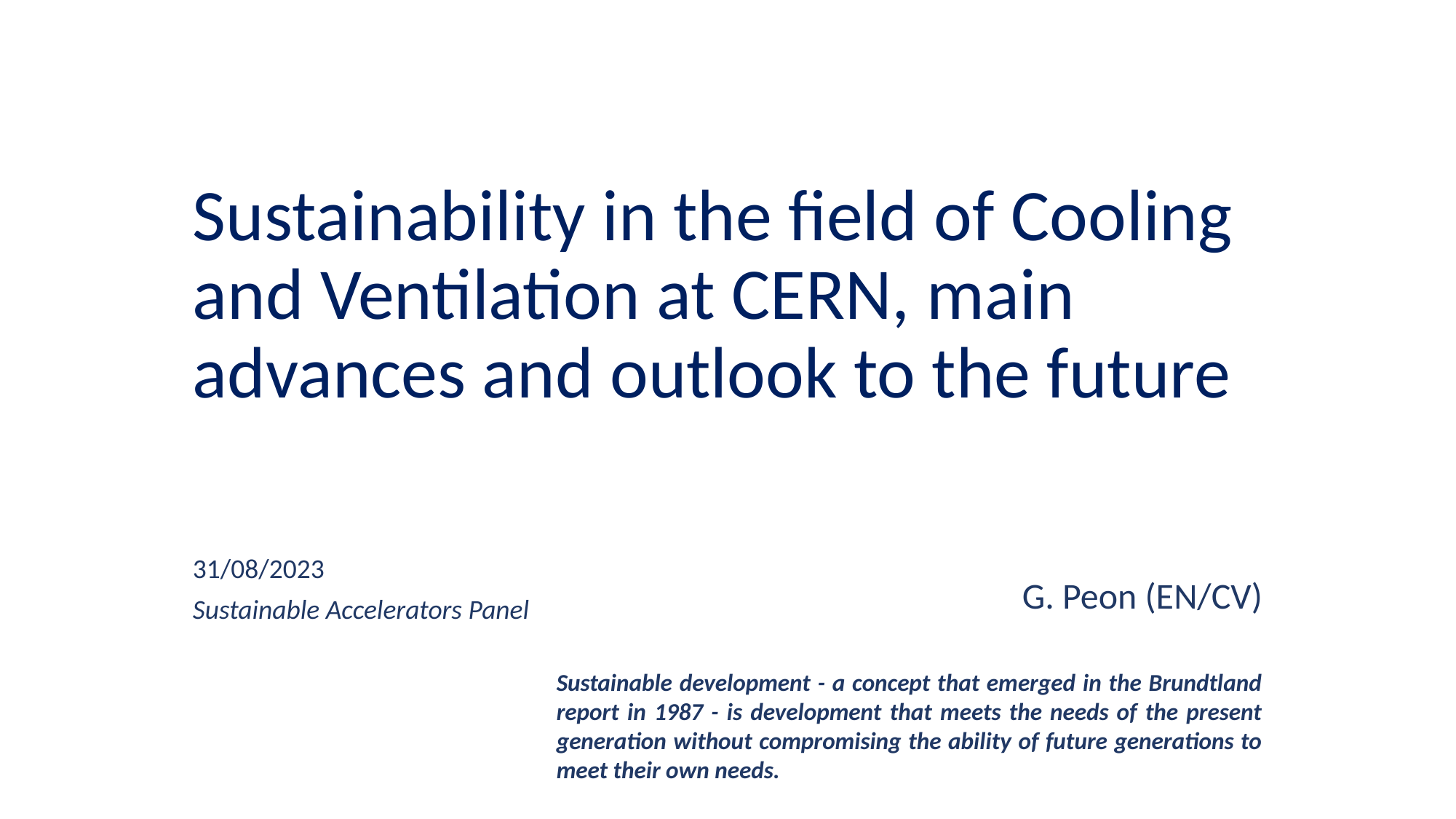

# Sustainability in the field of Cooling and Ventilation at CERN, main advances and outlook to the future
31/08/2023
Sustainable Accelerators Panel
G. Peon (EN/CV)
Sustainable development - a concept that emerged in the Brundtland report in 1987 - is development that meets the needs of the present generation without compromising the ability of future generations to meet their own needs.